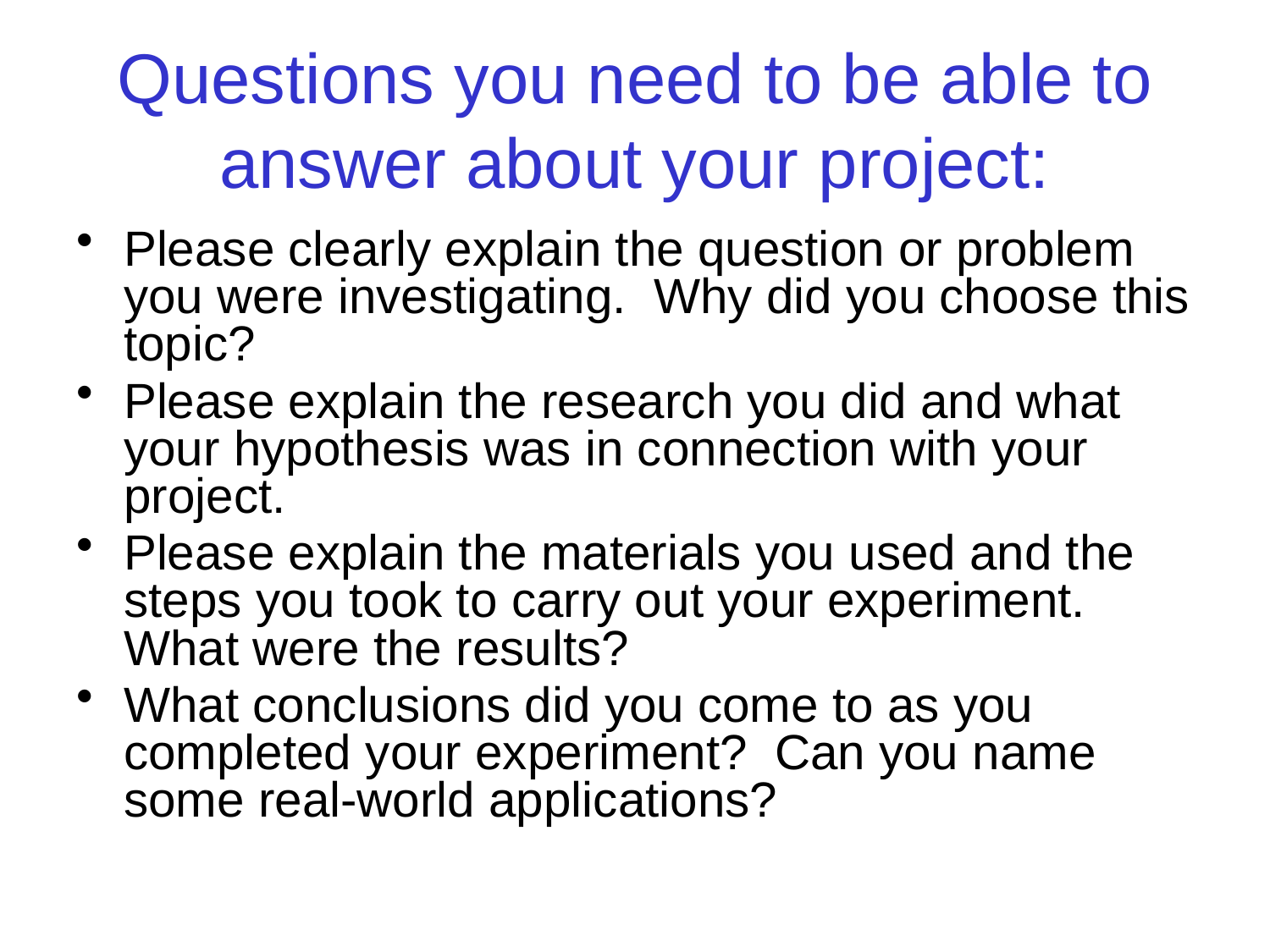

# Questions you need to be able to answer about your project:
Please clearly explain the question or problem you were investigating.  Why did you choose this topic?
Please explain the research you did and what your hypothesis was in connection with your project.
Please explain the materials you used and the steps you took to carry out your experiment.  What were the results?
What conclusions did you come to as you completed your experiment?  Can you name some real-world applications?